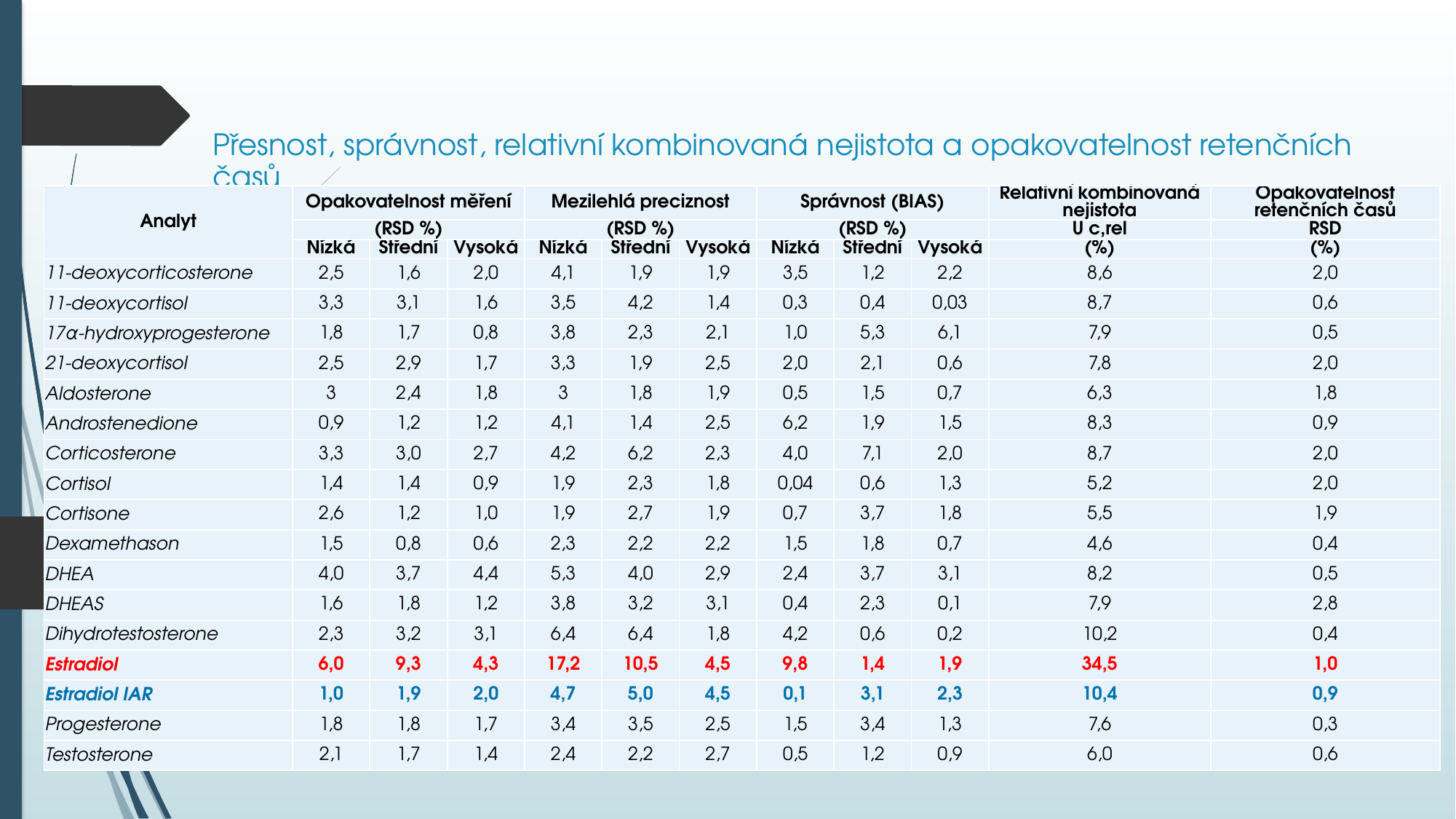

# Přesnost, správnost, relativní kombinovaná nejistota a opakovatelnost retenčních časů
| Analyt | Opakovatelnost měření |  |  | Mezilehlá preciznost |  |  | Správnost (BIAS) |  |  | Relativní kombinovaná nejistota | Opakovatelnost retenčních časů |
| --- | --- | --- | --- | --- | --- | --- | --- | --- | --- | --- | --- |
|  | (RSD %) |  |  | (RSD %) |  |  | (RSD %) |  |  | U c,rel | RSD |
|  | Nízká | Střední | Vysoká | Nízká | Střední | Vysoká | Nízká | Střední | Vysoká | (%) | (%) |
| 11-deoxycorticosterone | 2,5 | 1,6 | 2,0 | 4,1 | 1,9 | 1,9 | 3,5 | 1,2 | 2,2 | 8,6 | 2,0 |
| 11-deoxycortisol | 3,3 | 3,1 | 1,6 | 3,5 | 4,2 | 1,4 | 0,3 | 0,4 | 0,03 | 8,7 | 0,6 |
| 17α-hydroxyprogesterone | 1,8 | 1,7 | 0,8 | 3,8 | 2,3 | 2,1 | 1,0 | 5,3 | 6,1 | 7,9 | 0,5 |
| 21-deoxycortisol | 2,5 | 2,9 | 1,7 | 3,3 | 1,9 | 2,5 | 2,0 | 2,1 | 0,6 | 7,8 | 2,0 |
| Aldosterone | 3 | 2,4 | 1,8 | 3 | 1,8 | 1,9 | 0,5 | 1,5 | 0,7 | 6,3 | 1,8 |
| Androstenedione | 0,9 | 1,2 | 1,2 | 4,1 | 1,4 | 2,5 | 6,2 | 1,9 | 1,5 | 8,3 | 0,9 |
| Corticosterone | 3,3 | 3,0 | 2,7 | 4,2 | 6,2 | 2,3 | 4,0 | 7,1 | 2,0 | 8,7 | 2,0 |
| Cortisol | 1,4 | 1,4 | 0,9 | 1,9 | 2,3 | 1,8 | 0,04 | 0,6 | 1,3 | 5,2 | 2,0 |
| Cortisone | 2,6 | 1,2 | 1,0 | 1,9 | 2,7 | 1,9 | 0,7 | 3,7 | 1,8 | 5,5 | 1,9 |
| Dexamethason | 1,5 | 0,8 | 0,6 | 2,3 | 2,2 | 2,2 | 1,5 | 1,8 | 0,7 | 4,6 | 0,4 |
| DHEA | 4,0 | 3,7 | 4,4 | 5,3 | 4,0 | 2,9 | 2,4 | 3,7 | 3,1 | 8,2 | 0,5 |
| DHEAS | 1,6 | 1,8 | 1,2 | 3,8 | 3,2 | 3,1 | 0,4 | 2,3 | 0,1 | 7,9 | 2,8 |
| Dihydrotestosterone | 2,3 | 3,2 | 3,1 | 6,4 | 6,4 | 1,8 | 4,2 | 0,6 | 0,2 | 10,2 | 0,4 |
| Estradiol | 6,0 | 9,3 | 4,3 | 17,2 | 10,5 | 4,5 | 9,8 | 1,4 | 1,9 | 34,5 | 1,0 |
| Estradiol IAR | 1,0 | 1,9 | 2,0 | 4,7 | 5,0 | 4,5 | 0,1 | 3,1 | 2,3 | 10,4 | 0,9 |
| Progesterone | 1,8 | 1,8 | 1,7 | 3,4 | 3,5 | 2,5 | 1,5 | 3,4 | 1,3 | 7,6 | 0,3 |
| Testosterone | 2,1 | 1,7 | 1,4 | 2,4 | 2,2 | 2,7 | 0,5 | 1,2 | 0,9 | 6,0 | 0,6 |